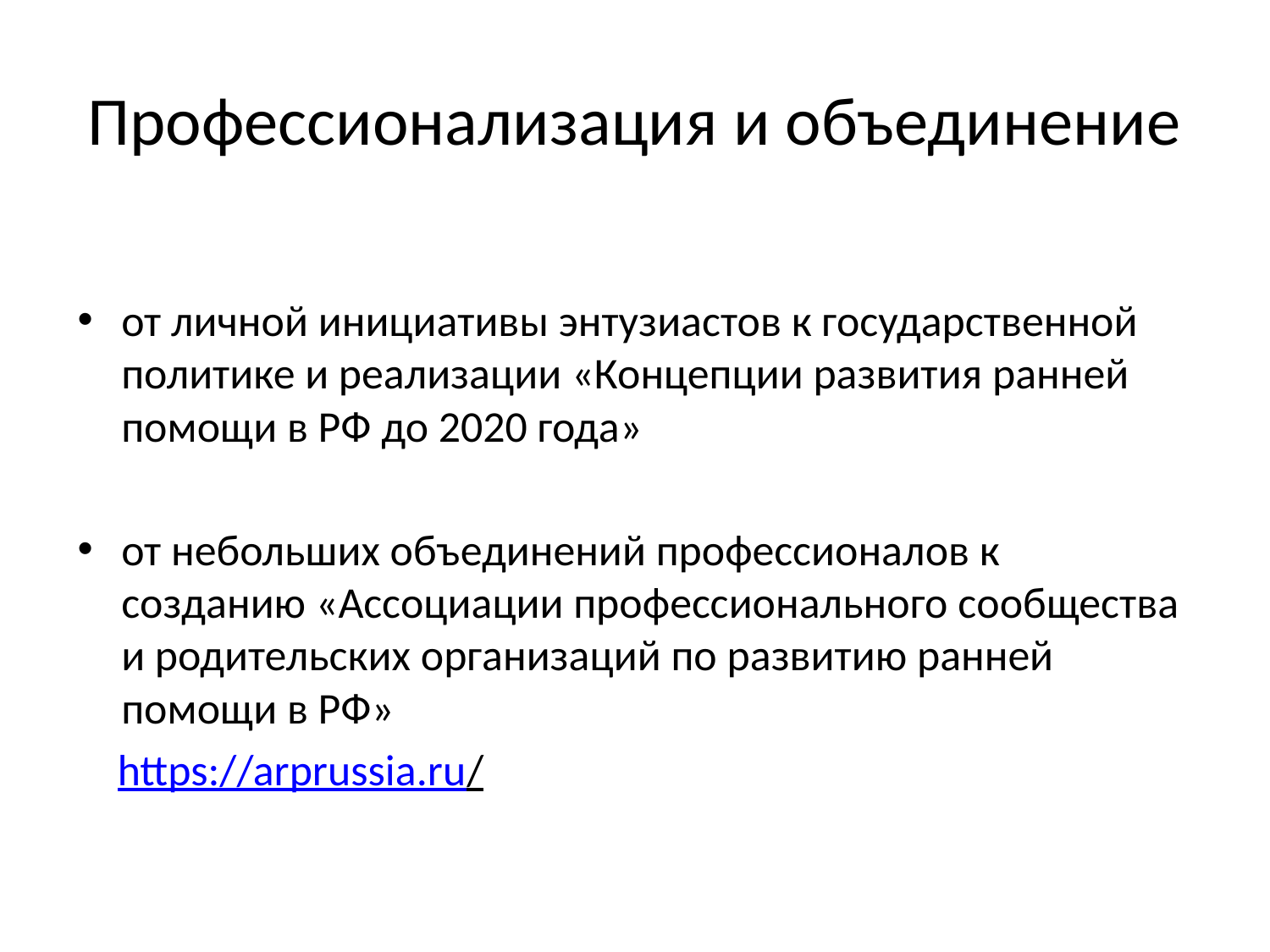

# Профессионализация и объединение
от личной инициативы энтузиастов к государственной политике и реализации «Концепции развития ранней помощи в РФ до 2020 года»

от небольших объединений профессионалов к созданию «Ассоциации профессионального сообщества и родительских организаций по развитию ранней помощи в РФ»
    https://arprussia.ru/